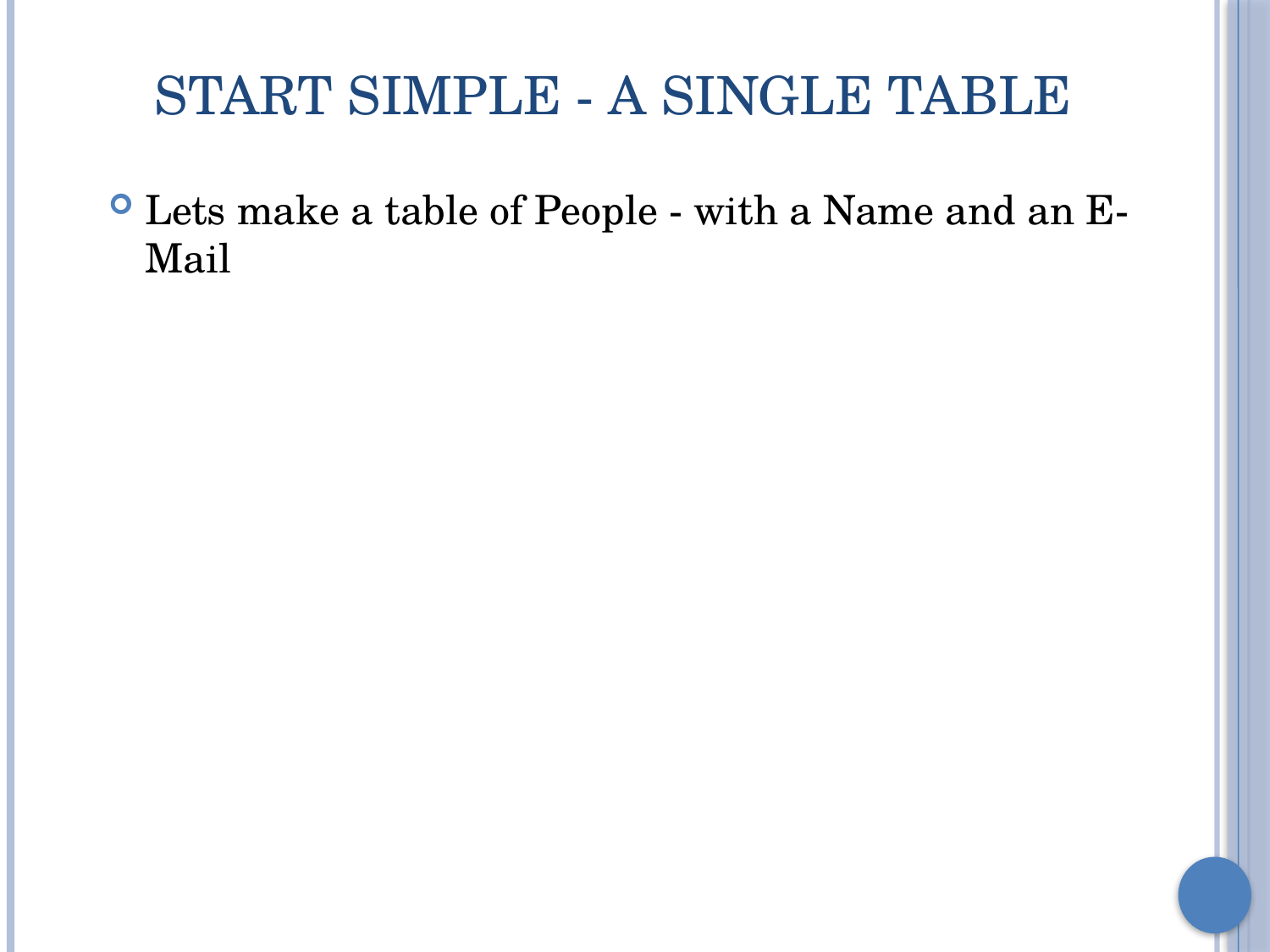

# Start Simple - A Single Table
Lets make a table of People - with a Name and an E-Mail